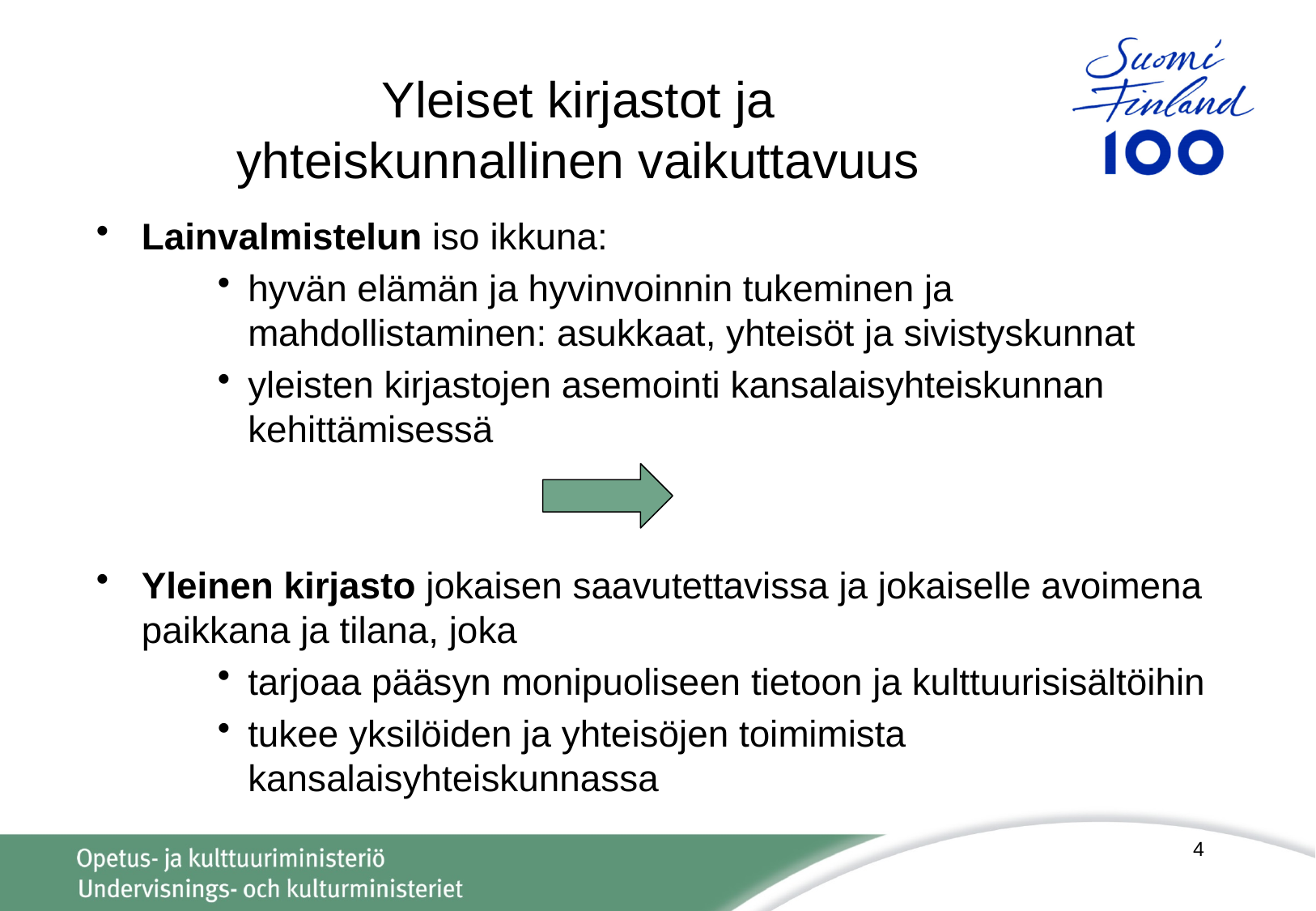

# Yleiset kirjastot ja yhteiskunnallinen vaikuttavuus
Lainvalmistelun iso ikkuna:
hyvän elämän ja hyvinvoinnin tukeminen ja mahdollistaminen: asukkaat, yhteisöt ja sivistyskunnat
yleisten kirjastojen asemointi kansalaisyhteiskunnan kehittämisessä

Yleinen kirjasto jokaisen saavutettavissa ja jokaiselle avoimena paikkana ja tilana, joka
tarjoaa pääsyn monipuoliseen tietoon ja kulttuurisisältöihin
tukee yksilöiden ja yhteisöjen toimimista kansalaisyhteiskunnassa

4